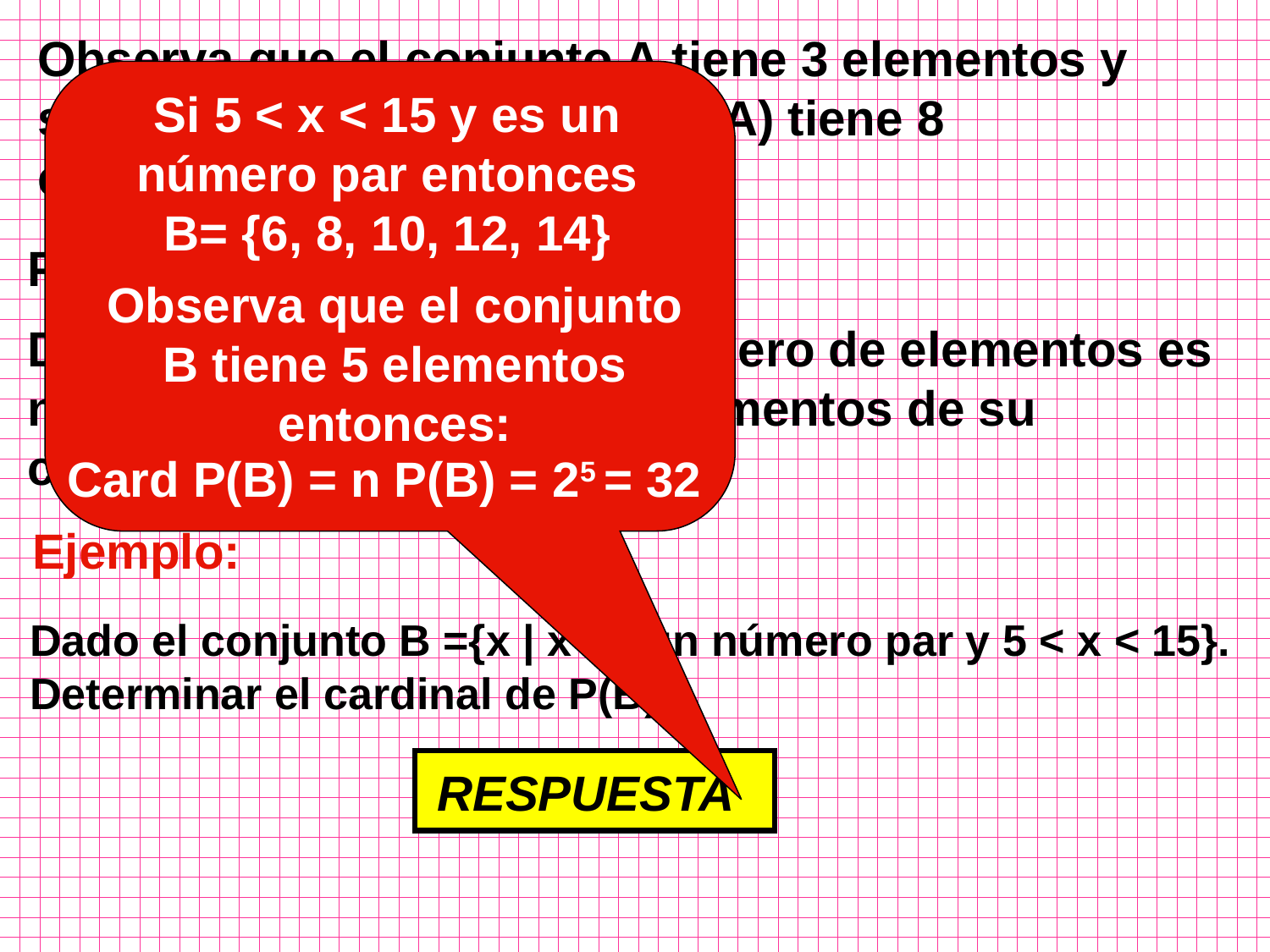

Observa que el conjunto A tiene 3 elementos y su conjunto potencia osea P(A) tiene 8 elementos.

Si 5 < x < 15 y es un número par entonces B= {6, 8, 10, 12, 14}
PROPIEDAD:
Observa que el conjunto B tiene 5 elementos entonces:
Dado un conjunto A cuyo número de elementos es n , entonces el número de elementos de su conjunto potencia es 2n.
Card P(B) = n P(B) = 25 = 32
Ejemplo:
Dado el conjunto B ={x | x es un número par y 5 < x < 15}. Determinar el cardinal de P(B).

RESPUESTA